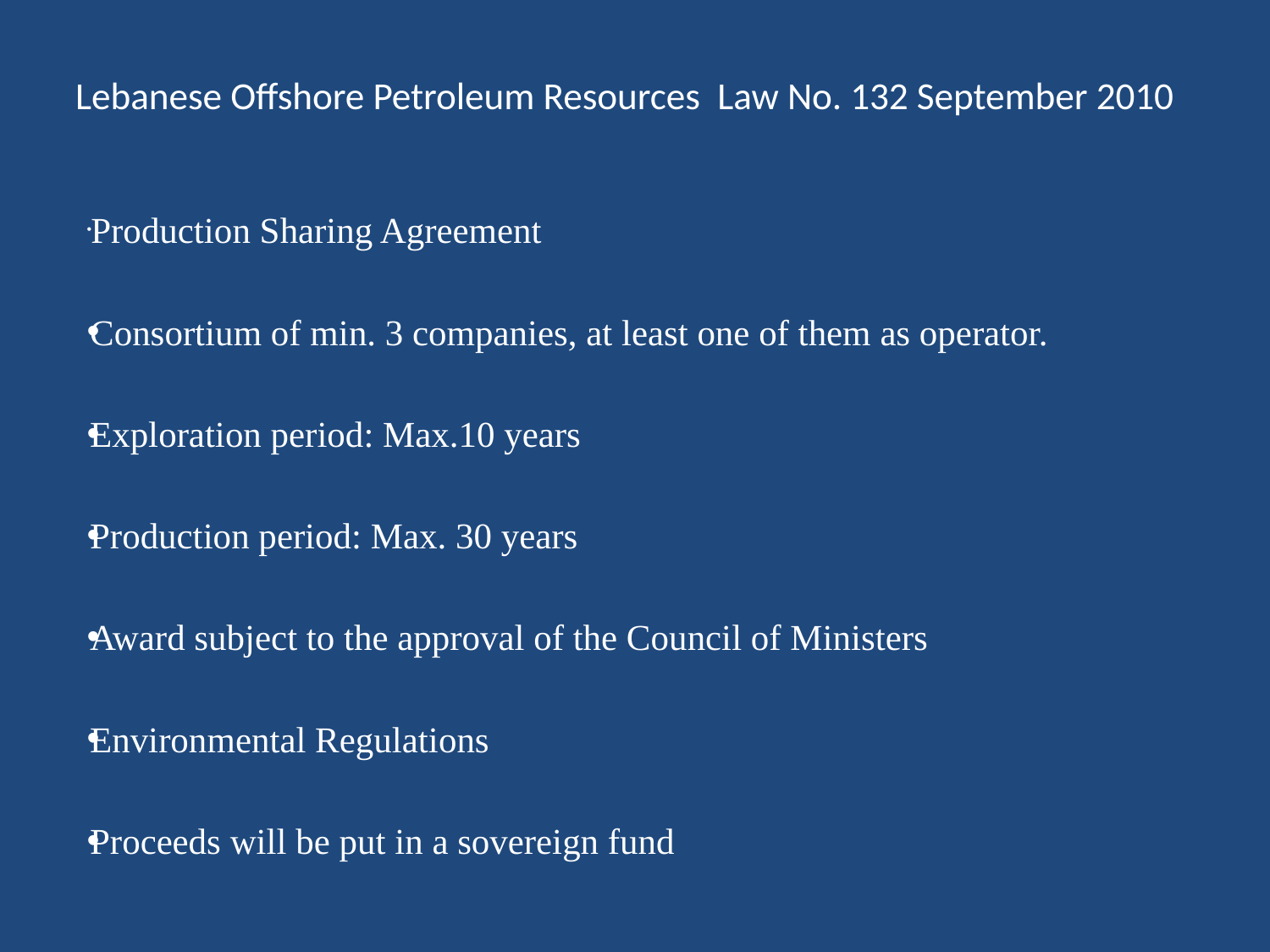

# Lebanese Offshore Petroleum Resources  Law No. 132 September 2010
 Production Sharing Agreement

Consortium of min. 3 companies, at least one of them as operator.

Exploration period: Max.10 years

Production period: Max. 30 years

Award subject to the approval of the Council of Ministers

Environmental Regulations

Proceeds will be put in a sovereign fund